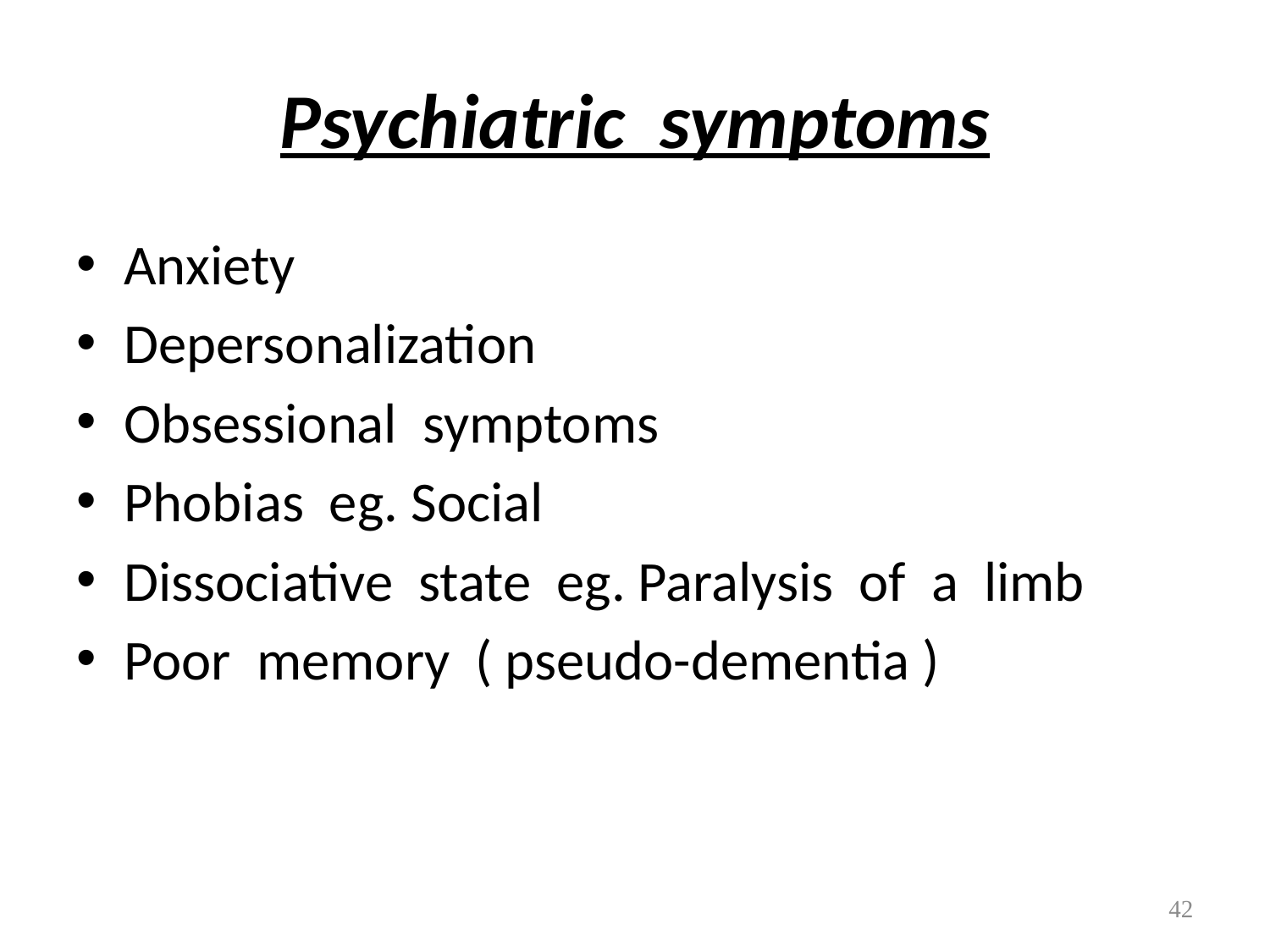

# Psychiatric  symptoms
Anxiety
Depersonalization
Obsessional  symptoms
Phobias  eg. Social
Dissociative  state  eg. Paralysis  of  a  limb
Poor  memory  ( pseudo-dementia )
42